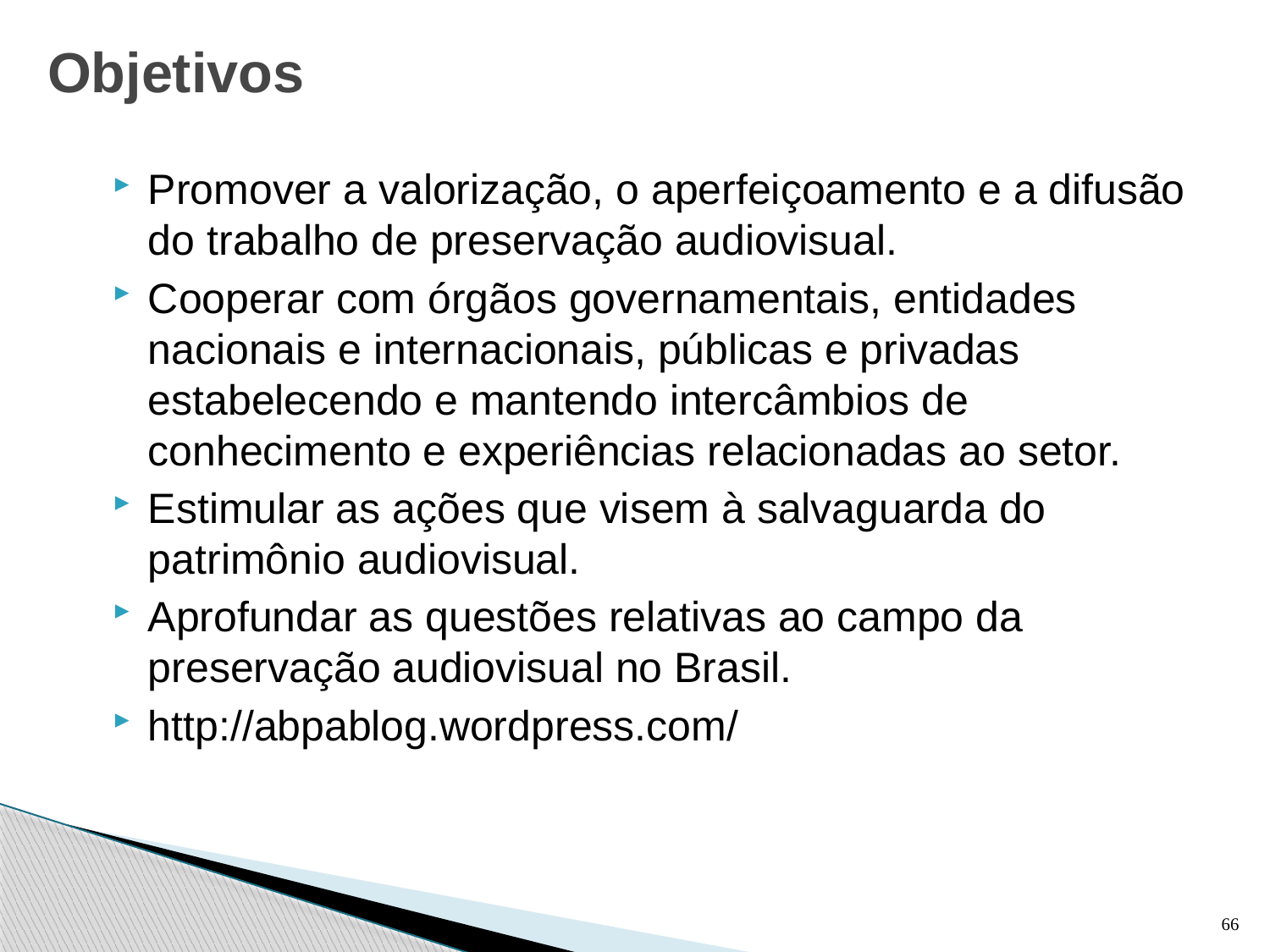

# Objetivos
Promover a valorização, o aperfeiçoamento e a difusão do trabalho de preservação audiovisual.
Cooperar com órgãos governamentais, entidades nacionais e internacionais, públicas e privadas estabelecendo e mantendo intercâmbios de conhecimento e experiências relacionadas ao setor.
Estimular as ações que visem à salvaguarda do patrimônio audiovisual.
Aprofundar as questões relativas ao campo da preservação audiovisual no Brasil.
http://abpablog.wordpress.com/

66